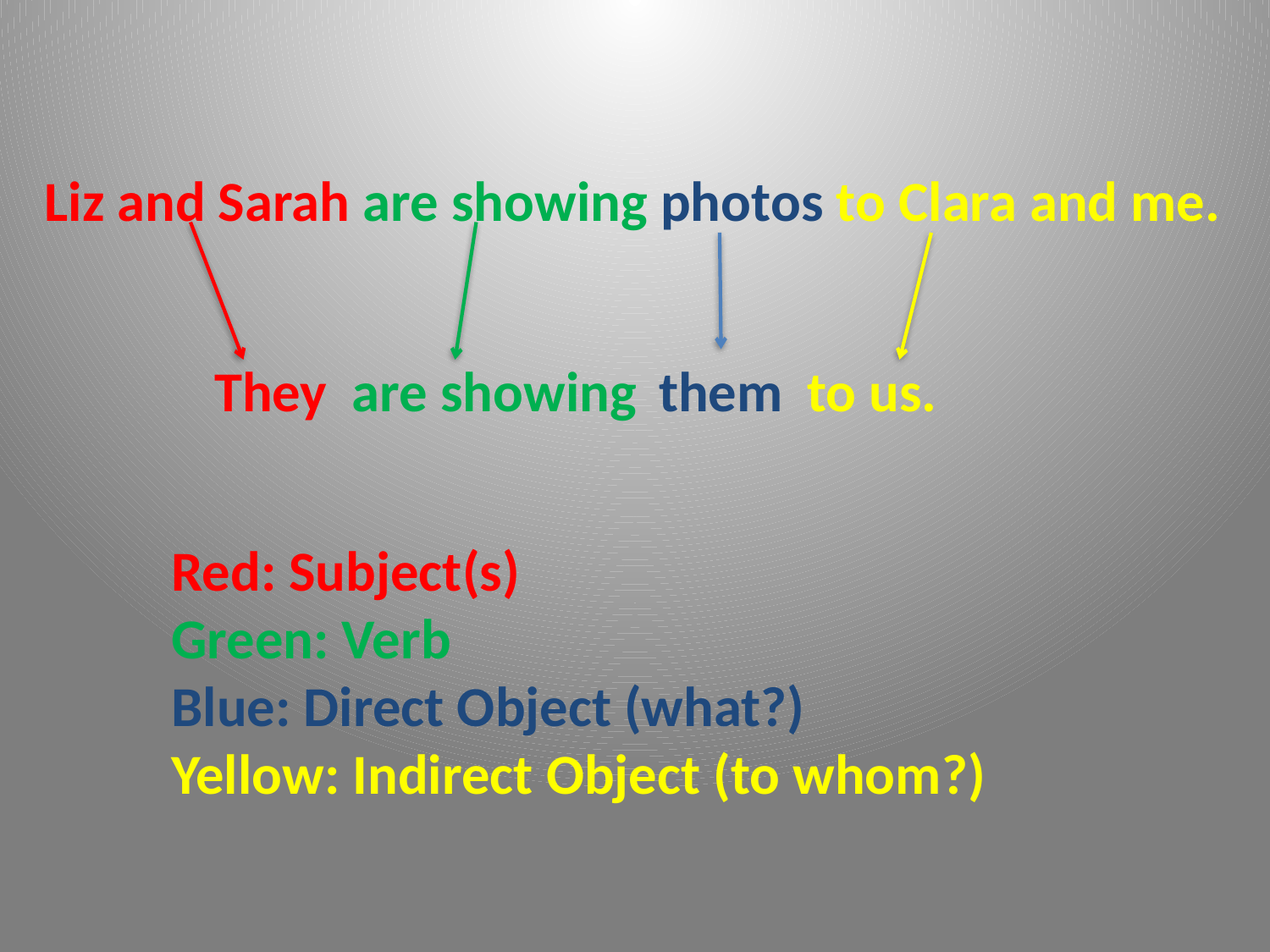

Liz and Sarah are showing photos to Clara and me.
They
are showing
them
to us.
Red: Subject(s)
Green: Verb
Blue: Direct Object (what?)
Yellow: Indirect Object (to whom?)